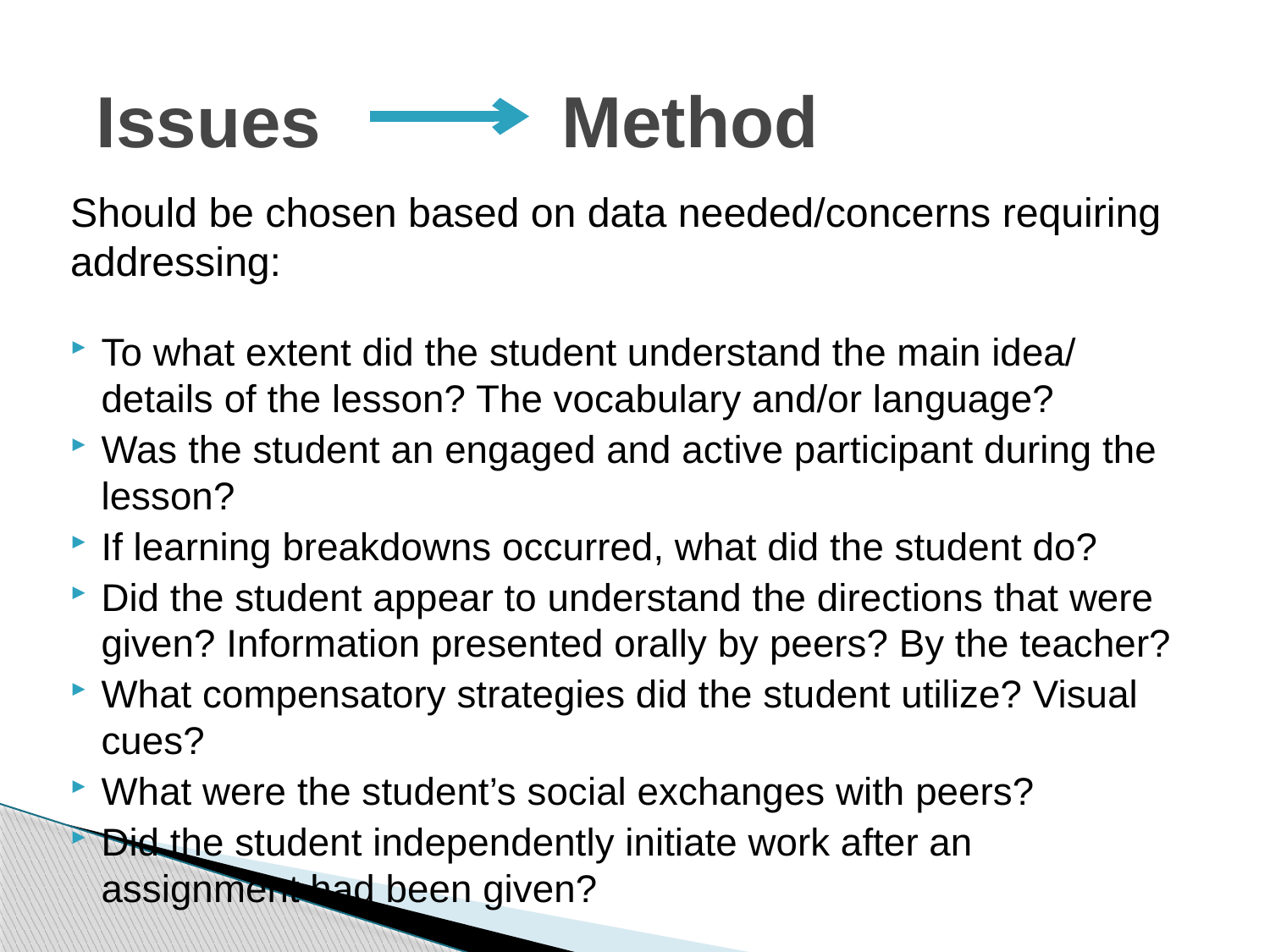

# Issues            Method
Should be chosen based on data needed/concerns requiring addressing:

To what extent did the student understand the main idea/ details of the lesson? The vocabulary and/or language?
Was the student an engaged and active participant during the lesson?
If learning breakdowns occurred, what did the student do?
Did the student appear to understand the directions that were given? Information presented orally by peers? By the teacher?
What compensatory strategies did the student utilize? Visual cues?
What were the student’s social exchanges with peers?
Did the student independently initiate work after an assignment had been given?